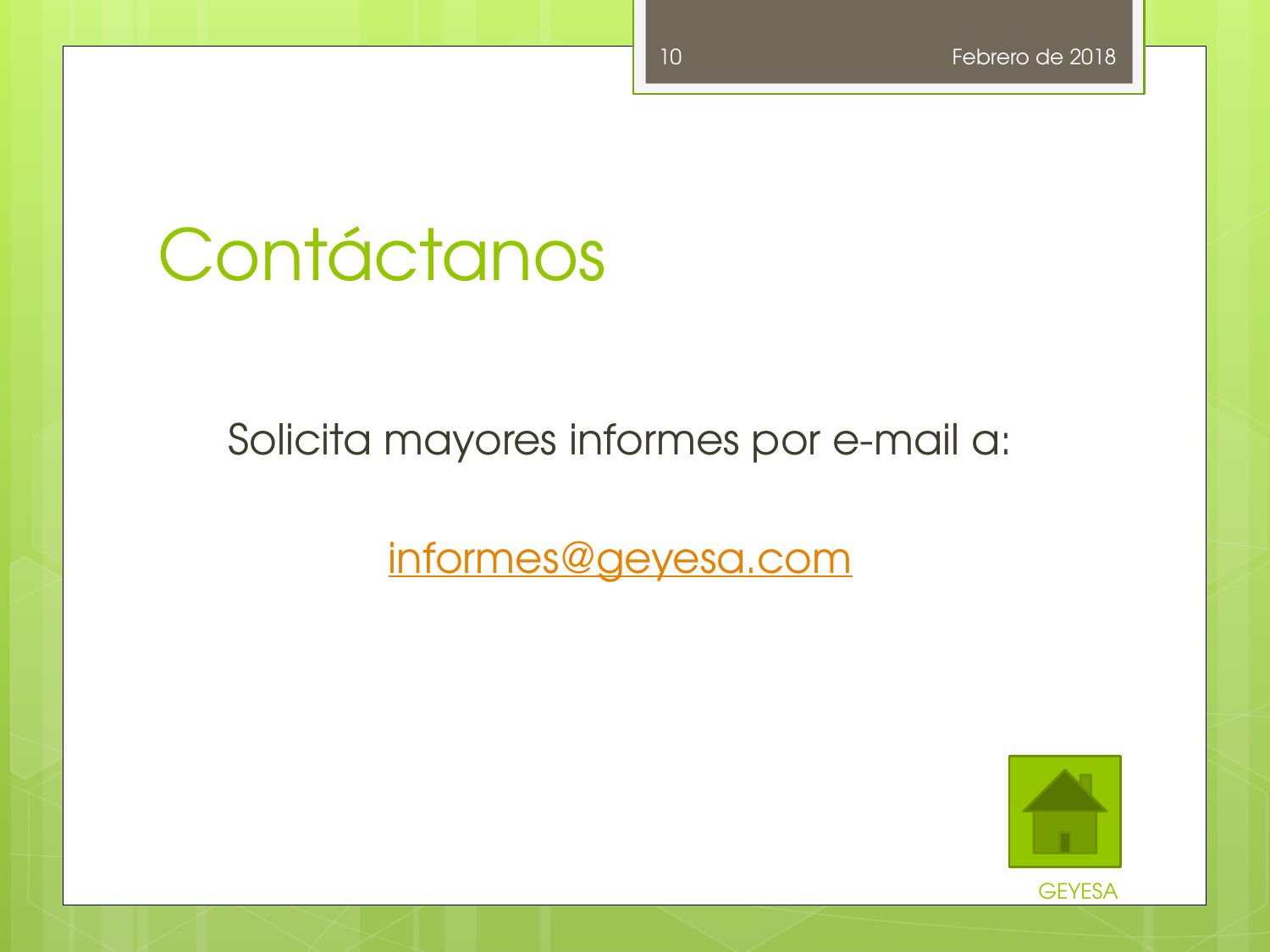

10
Febrero de 2018
# Contáctanos
Solicita mayores informes por e-mail a:

informes@geyesa.com

GEYESA